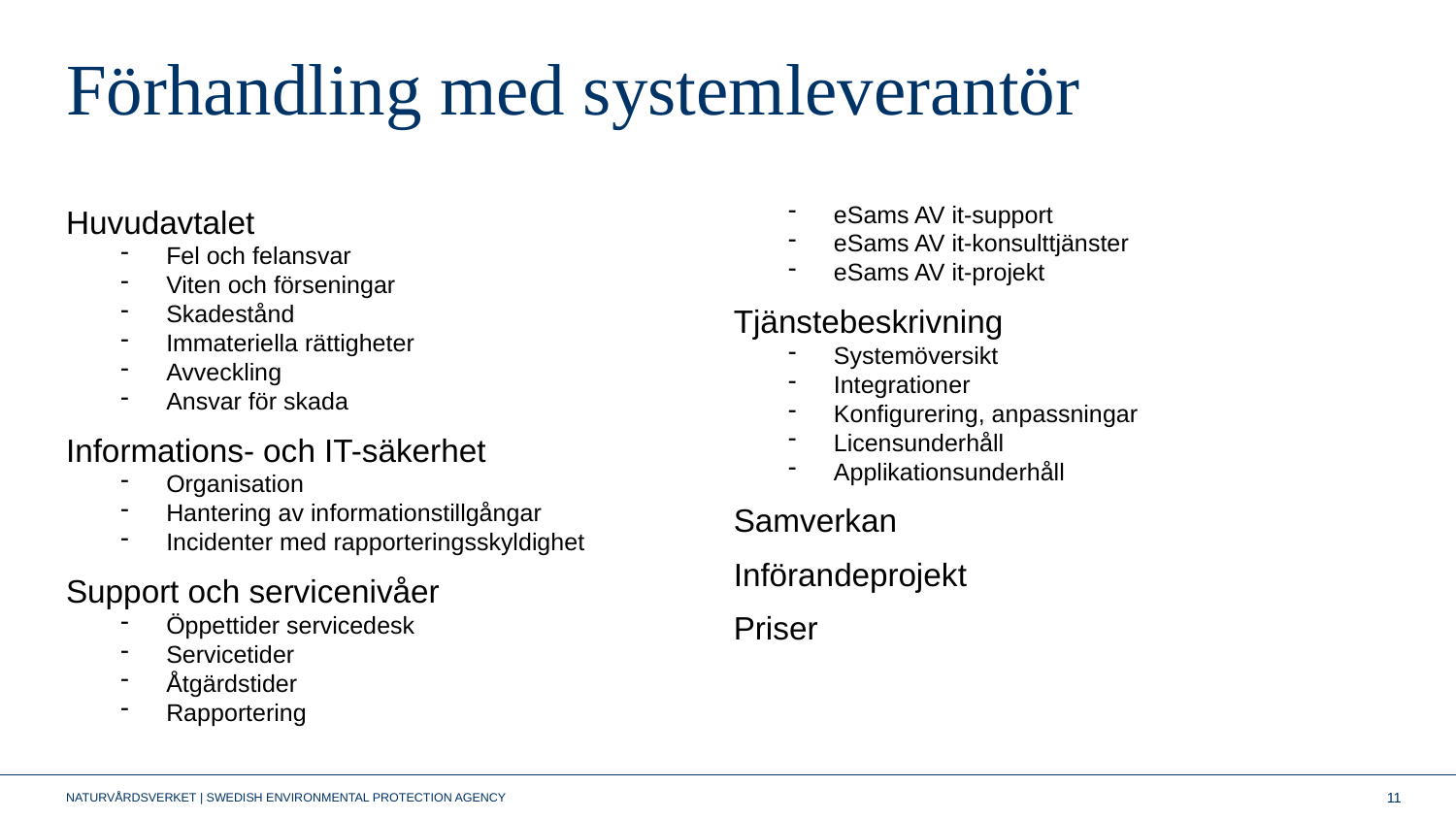

# Förhandling med systemleverantör
Huvudavtalet
Fel och felansvar
Viten och förseningar
Skadestånd
Immateriella rättigheter
Avveckling
Ansvar för skada
Informations- och IT-säkerhet
Organisation
Hantering av informationstillgångar
Incidenter med rapporteringsskyldighet
Support och servicenivåer
Öppettider servicedesk
Servicetider
Åtgärdstider
Rapportering

Allmänna villkor
eSams AV it-support
eSams AV it-konsulttjänster
eSams AV it-projekt
Tjänstebeskrivning
Systemöversikt
Integrationer
Konfigurering, anpassningar
Licensunderhåll
Applikationsunderhåll
Samverkan
Införandeprojekt
Priser

11
NATURVÅRDSVERKET | SWEDISH ENVIRONMENTAL PROTECTION AGENCY